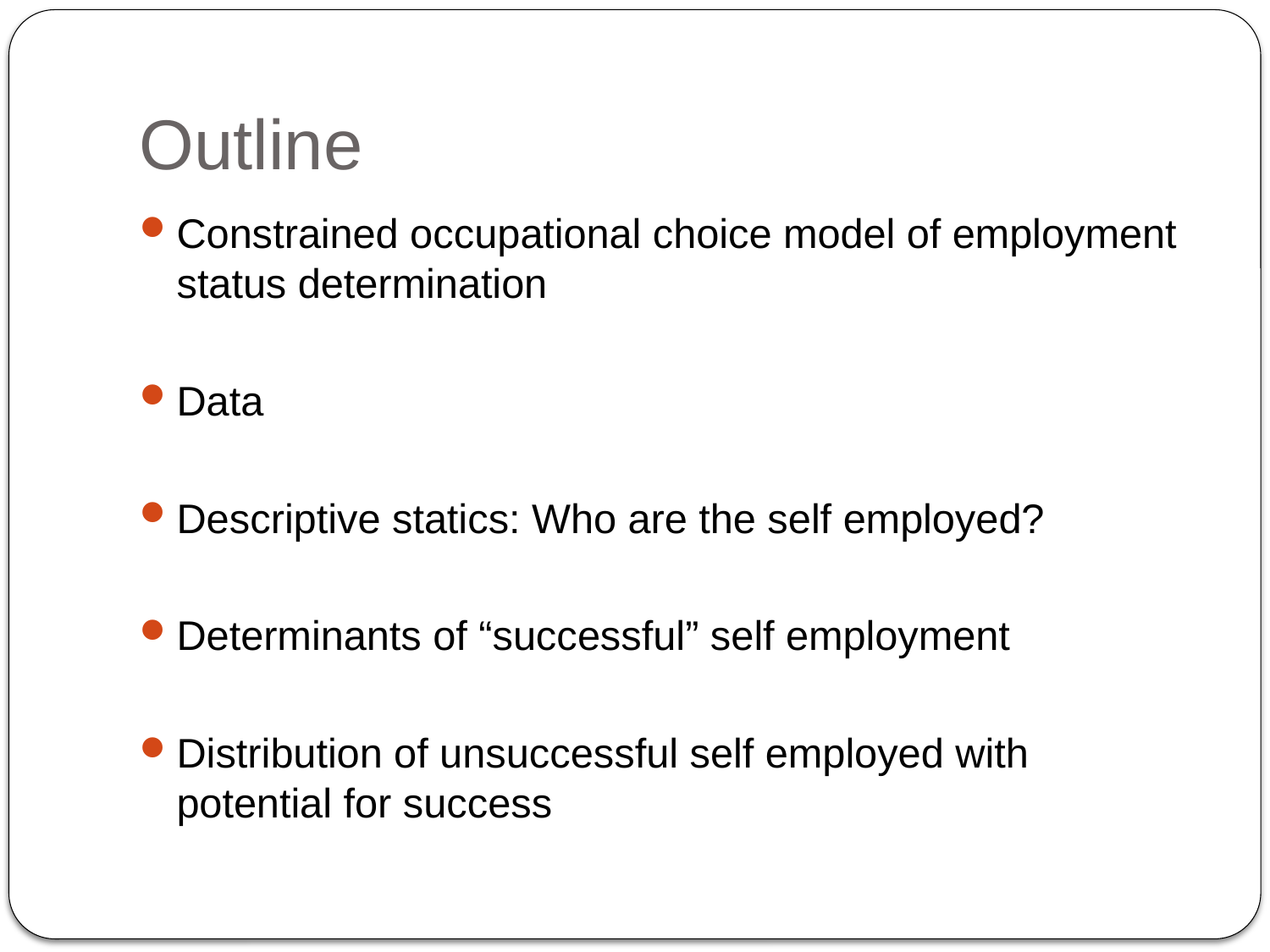

# Outline
Constrained occupational choice model of employment status determination

Data

Descriptive statics: Who are the self employed?

Determinants of “successful” self employment

Distribution of unsuccessful self employed with potential for success